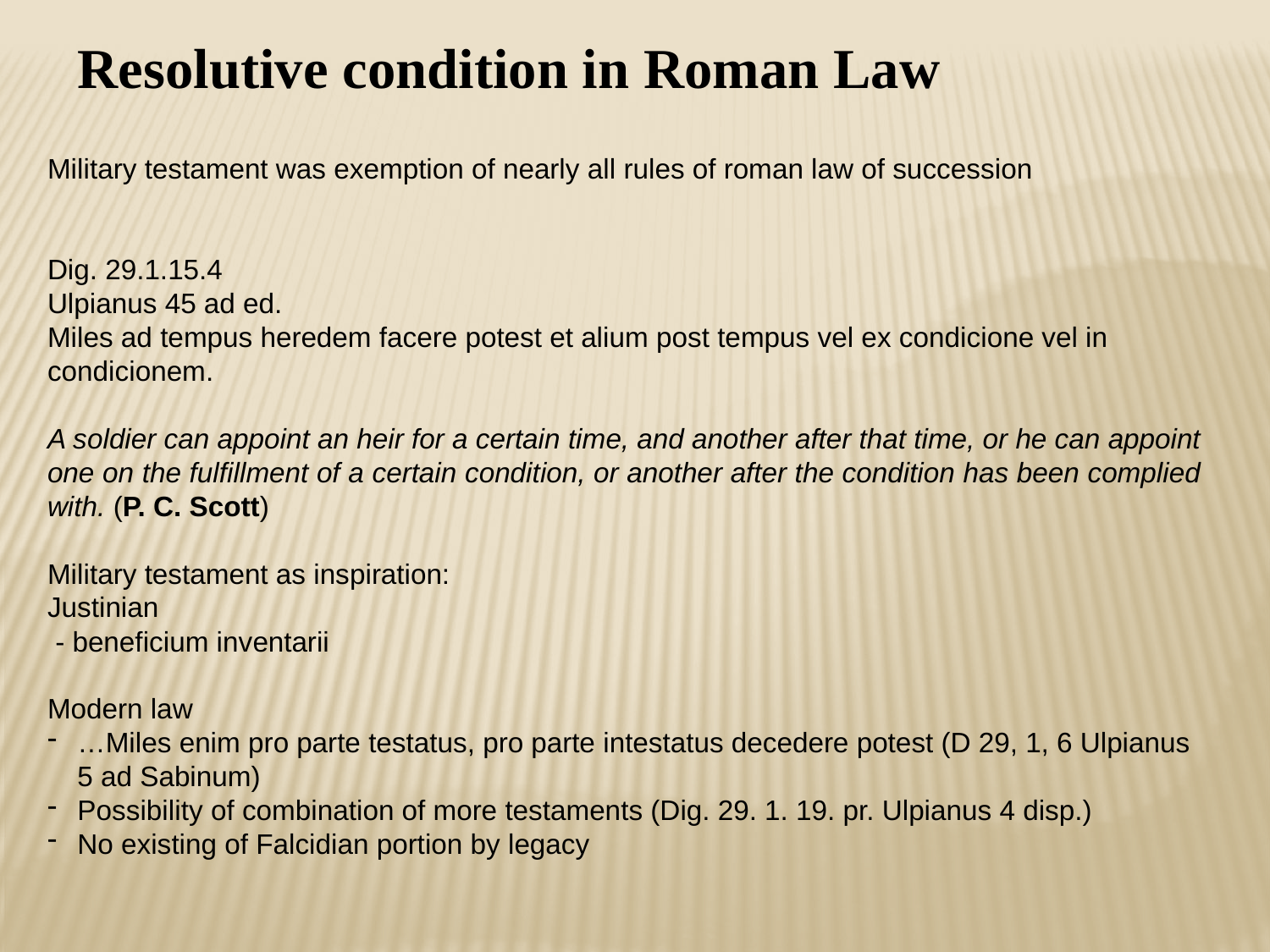

Resolutive condition in Roman Law

Military testament was exemption of nearly all rules of roman law of succession

Dig. 29.1.15.4
Ulpianus 45 ad ed.
Miles ad tempus heredem facere potest et alium post tempus vel ex condicione vel in condicionem.

A soldier can appoint an heir for a certain time, and another after that time, or he can appoint one on the fulfillment of a certain condition, or another after the condition has been complied with. (P. C. Scott)

Military testament as inspiration:
Justinian
 - beneficium inventarii

Modern law
…Miles enim pro parte testatus, pro parte intestatus decedere potest (D 29, 1, 6 Ulpianus 5 ad Sabinum)
Possibility of combination of more testaments (Dig. 29. 1. 19. pr. Ulpianus 4 disp.)
No existing of Falcidian portion by legacy